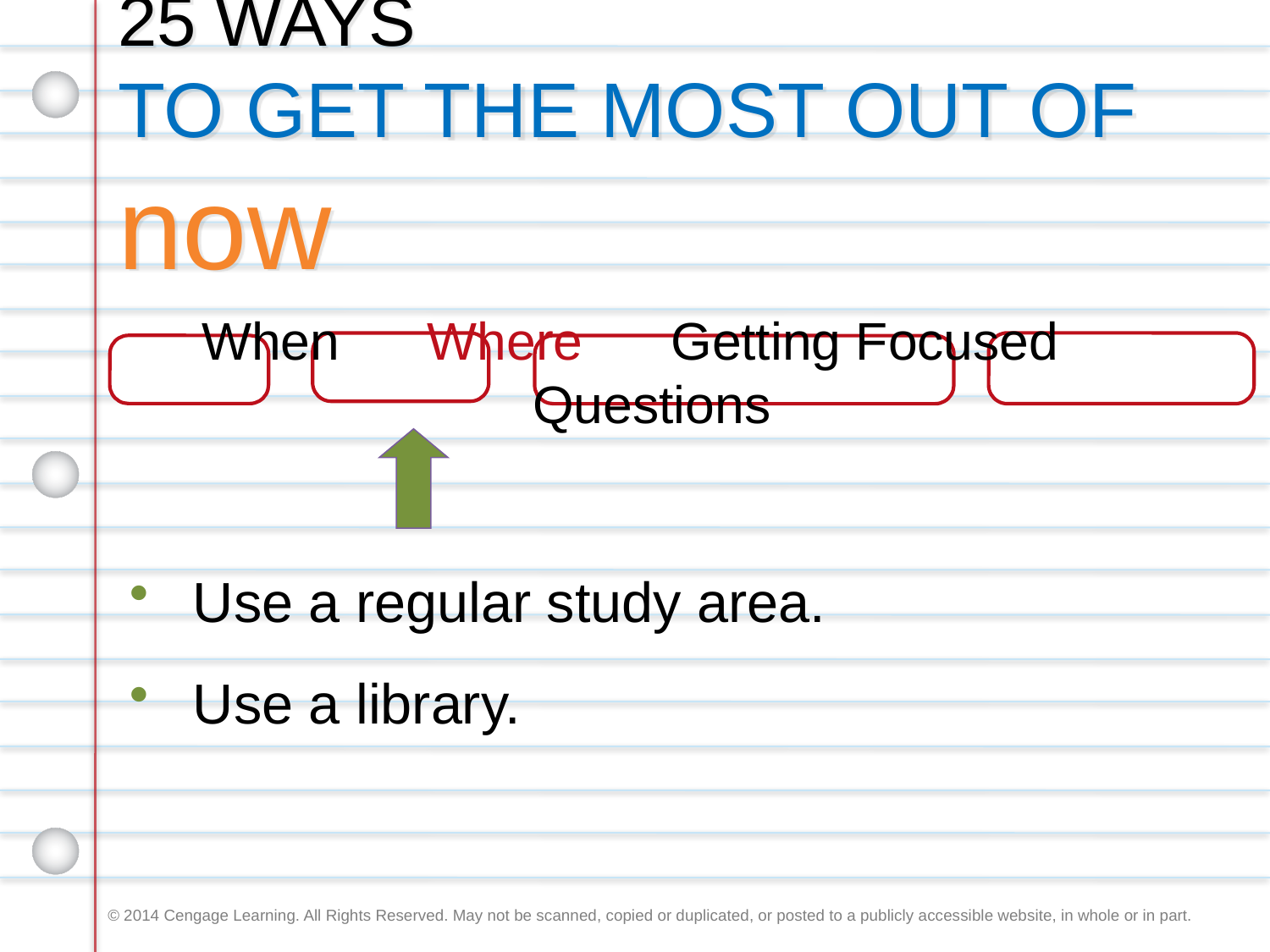

25 Ways
to get the most out of now

   When      Where      Getting Focused       Questions

Use a regular study area.
Use a library.